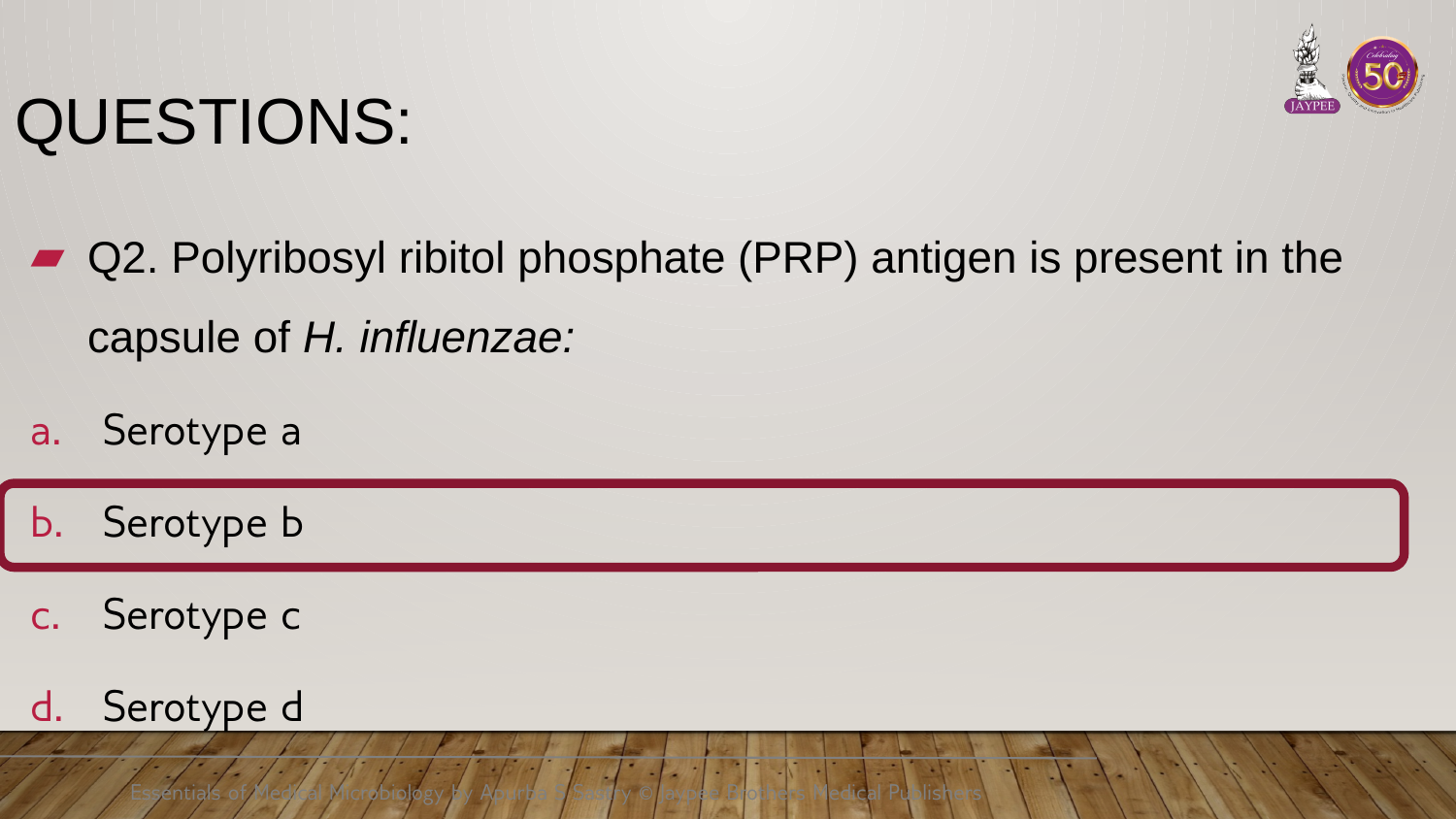

# Questions:
Q2. Polyribosyl ribitol phosphate (PRP) antigen is present in the capsule of H. influenzae:
Serotype a
Serotype b
Serotype c
Serotype d